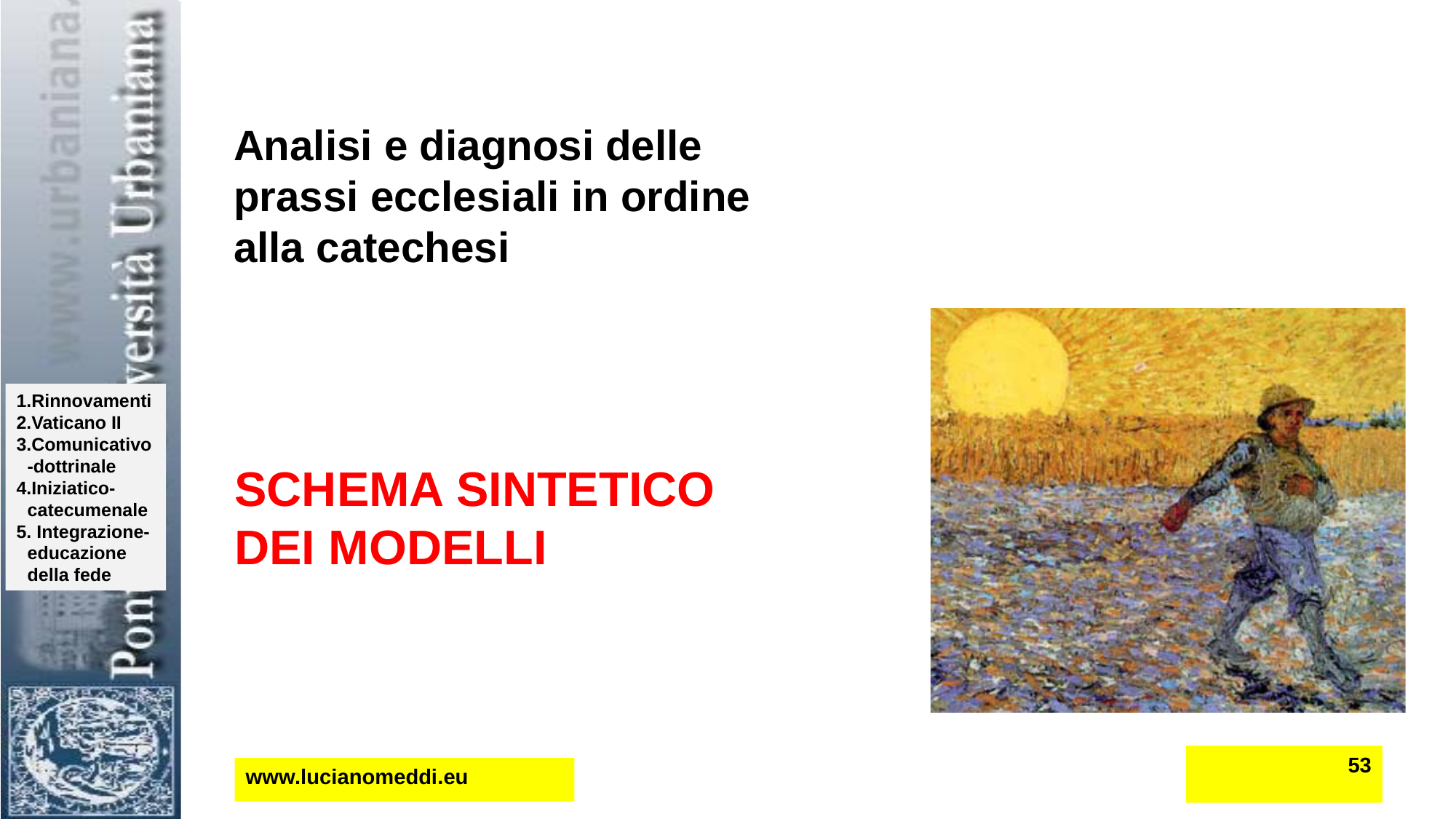

Analisi e diagnosi delle prassi ecclesiali in ordine
alla catechesi
# Schema sintetico dei modelli
53
www.lucianomeddi.eu